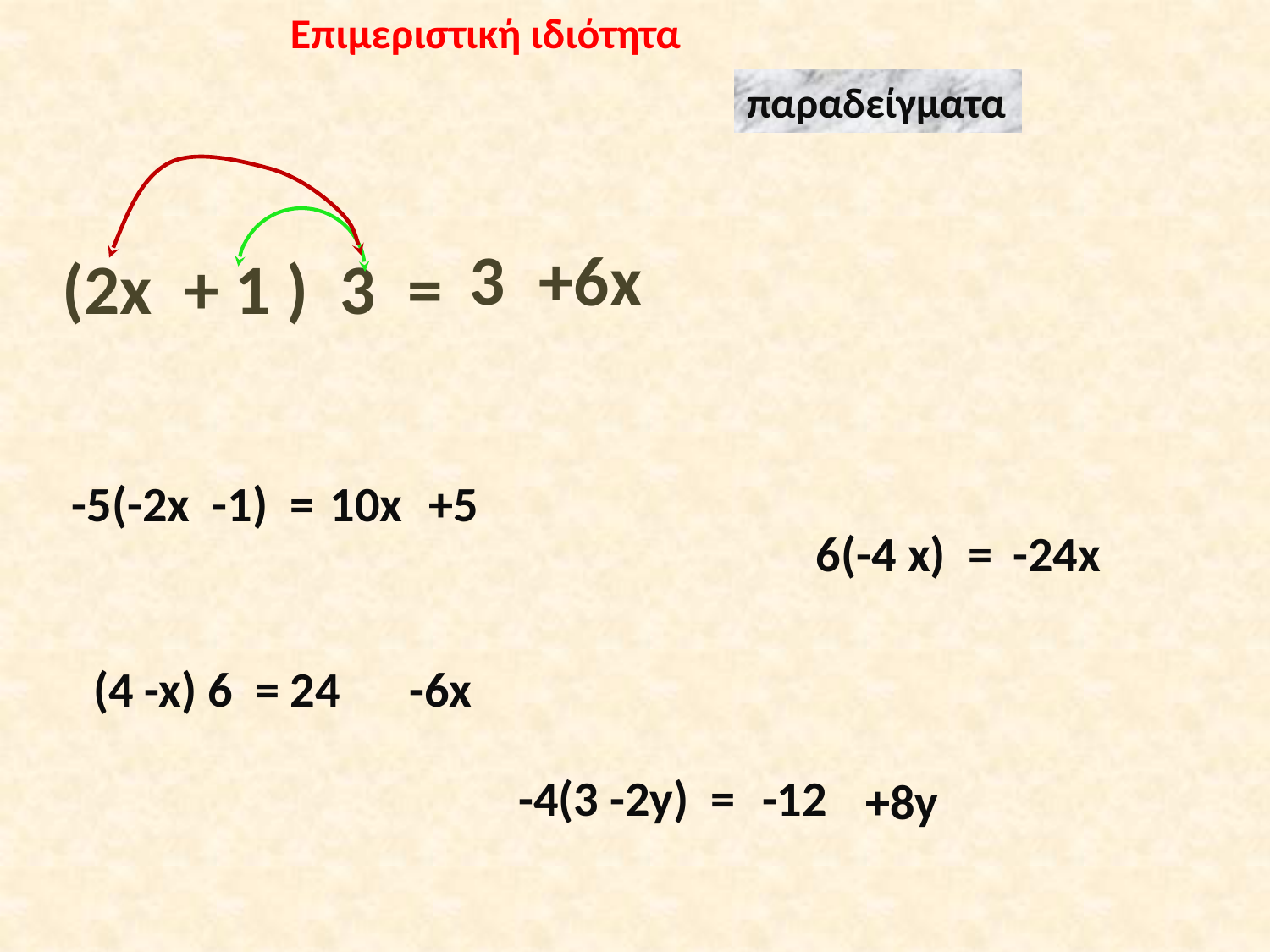

Επιμεριστική ιδιότητα
παραδείγματα

3
+6x
(2x  + 1 )  3  =
-5(-2x  -1)  =
10x
+5
6(-4 x)  =
-24x
(4 -x) 6  =
24
-6x
-4(3 -2y)  =
-12
+8y